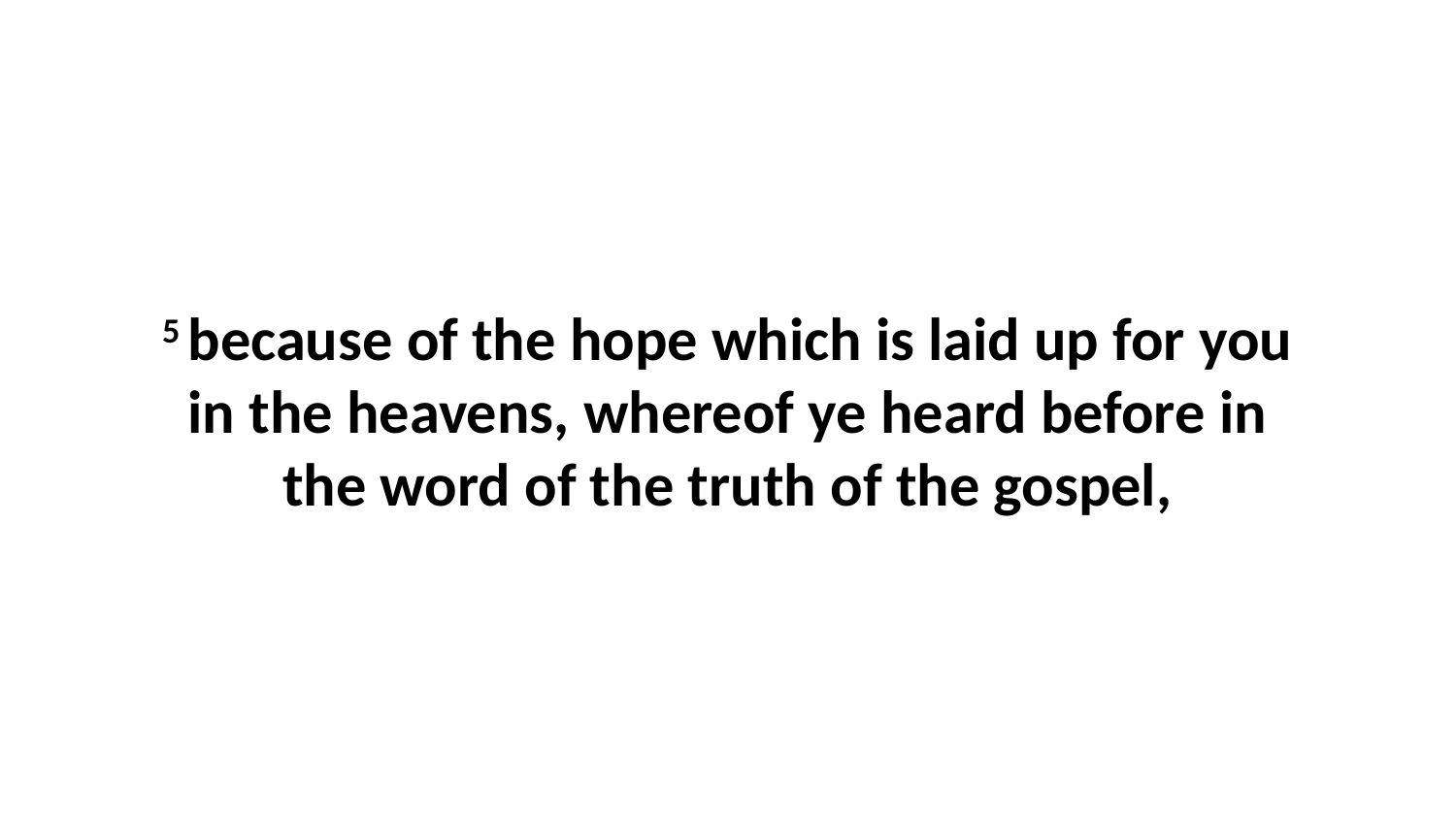

5 because of the hope which is laid up for you in the heavens, whereof ye heard before in the word of the truth of the gospel,